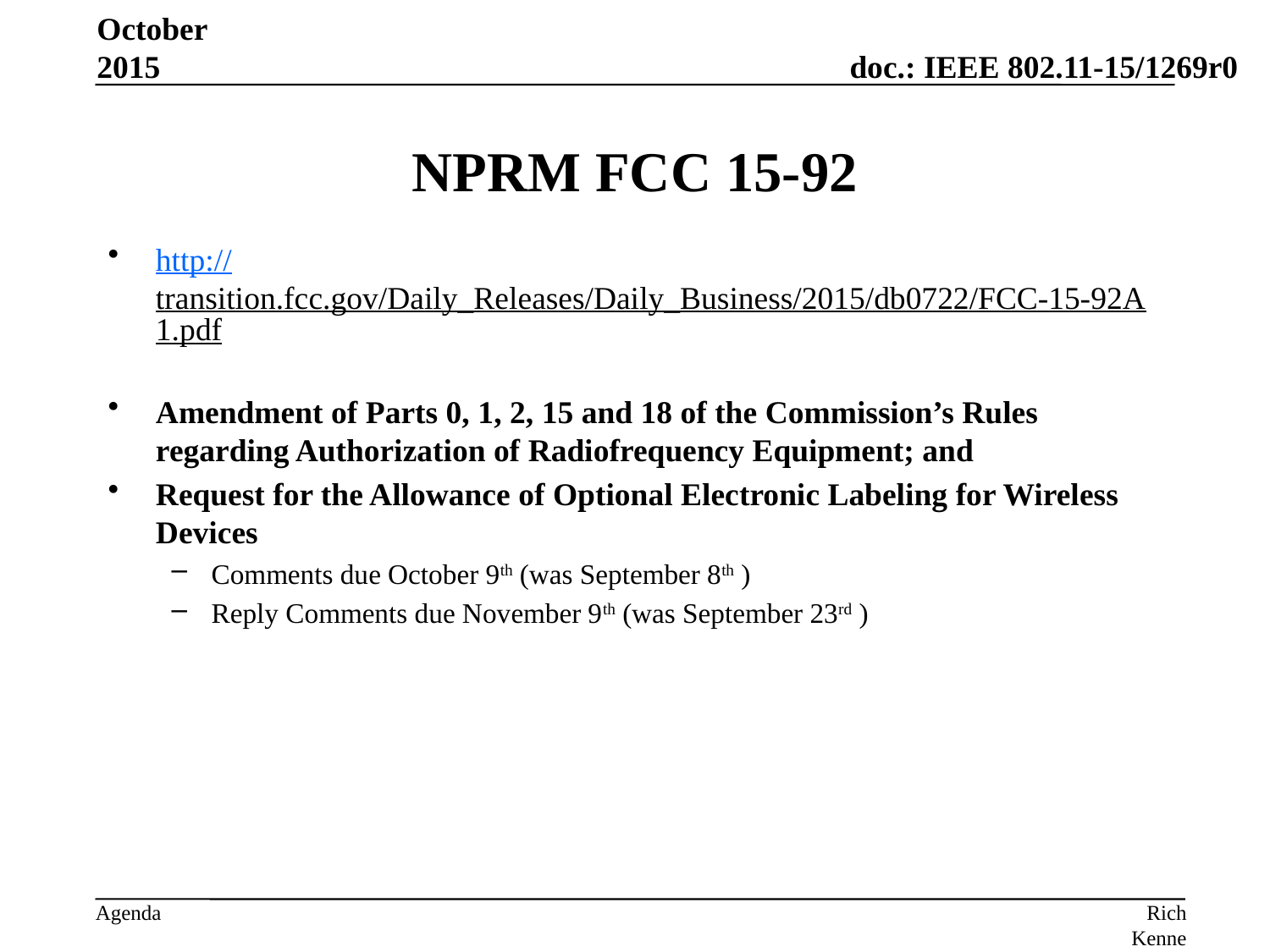

October 2015
# NPRM FCC 15-92
http://transition.fcc.gov/Daily_Releases/Daily_Business/2015/db0722/FCC-15-92A1.pdf
Amendment of Parts 0, 1, 2, 15 and 18 of the Commission’s Rules regarding Authorization of Radiofrequency Equipment; and
Request for the Allowance of Optional Electronic Labeling for Wireless Devices
Comments due October 9th (was September 8th )
Reply Comments due November 9th (was September 23rd )

Rich Kennedy, MediaTek